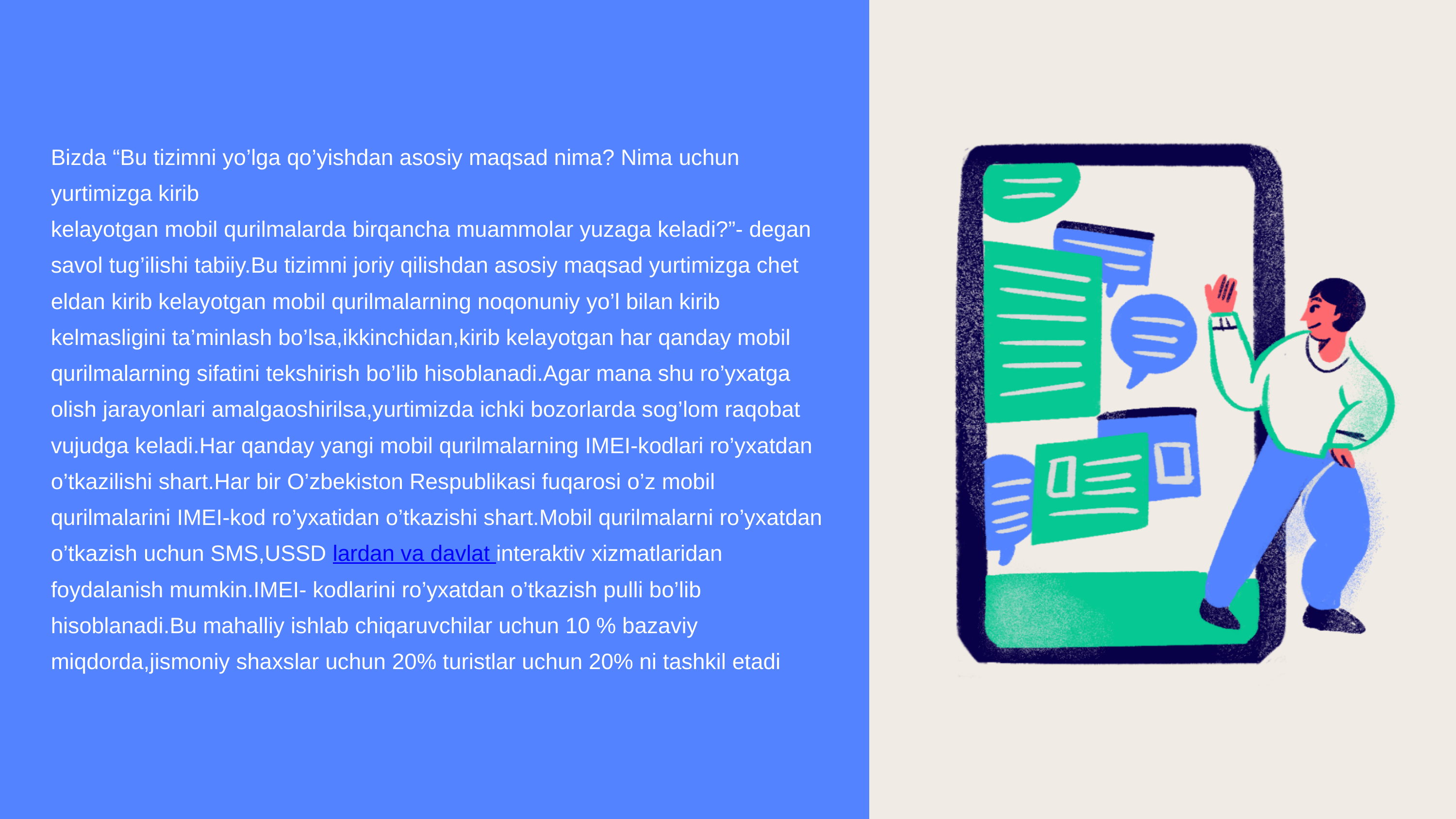

Bizda “Bu tizimni yo’lga qo’yishdan asosiy maqsad nima? Nima uchun yurtimizga kirib
kelayotgan mobil qurilmalarda birqancha muammolar yuzaga keladi?”- degan savol tug’ilishi tabiiy.Bu tizimni joriy qilishdan asosiy maqsad yurtimizga chet eldan kirib kelayotgan mobil qurilmalarning noqonuniy yo’l bilan kirib kelmasligini ta’minlash bo’lsa,ikkinchidan,kirib kelayotgan har qanday mobil qurilmalarning sifatini tekshirish bo’lib hisoblanadi.Agar mana shu ro’yxatga olish jarayonlari amalgaoshirilsa,yurtimizda ichki bozorlarda sog’lom raqobat
vujudga keladi.Har qanday yangi mobil qurilmalarning IMEI-kodlari ro’yxatdan o’tkazilishi shart.Har bir O’zbekiston Respublikasi fuqarosi o’z mobil qurilmalarini IMEI-kod ro’yxatidan o’tkazishi shart.Mobil qurilmalarni ro’yxatdan o’tkazish uchun SMS,USSD lardan va davlat interaktiv xizmatlaridan foydalanish mumkin.IMEI- kodlarini ro’yxatdan o’tkazish pulli bo’lib hisoblanadi.Bu mahalliy ishlab chiqaruvchilar uchun 10 % bazaviy miqdorda,jismoniy shaxslar uchun 20% turistlar uchun 20% ni tashkil etadi